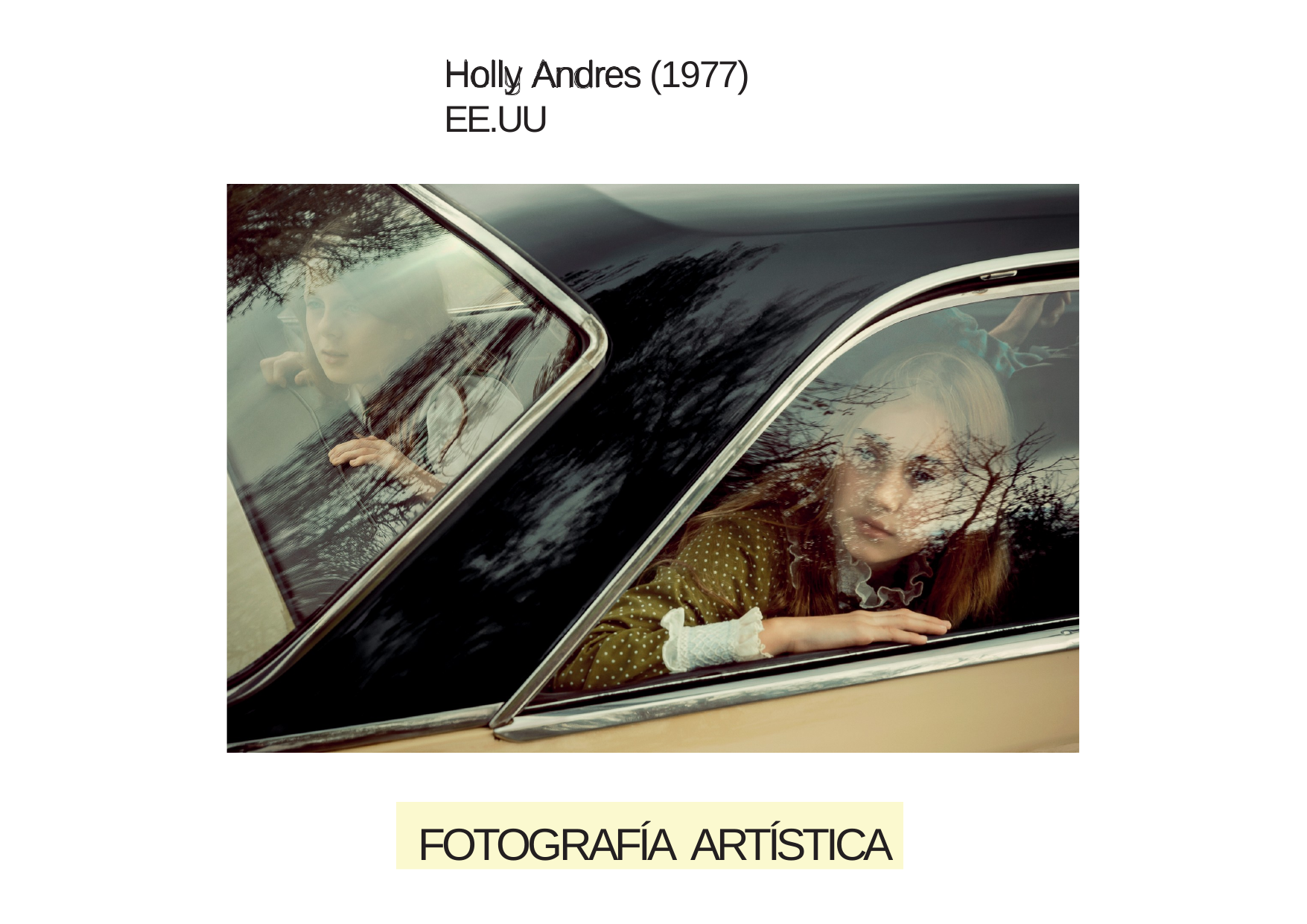

# Holly Andres (1977) EE.UU

FOTOGRAFÍA ARTÍSTICA